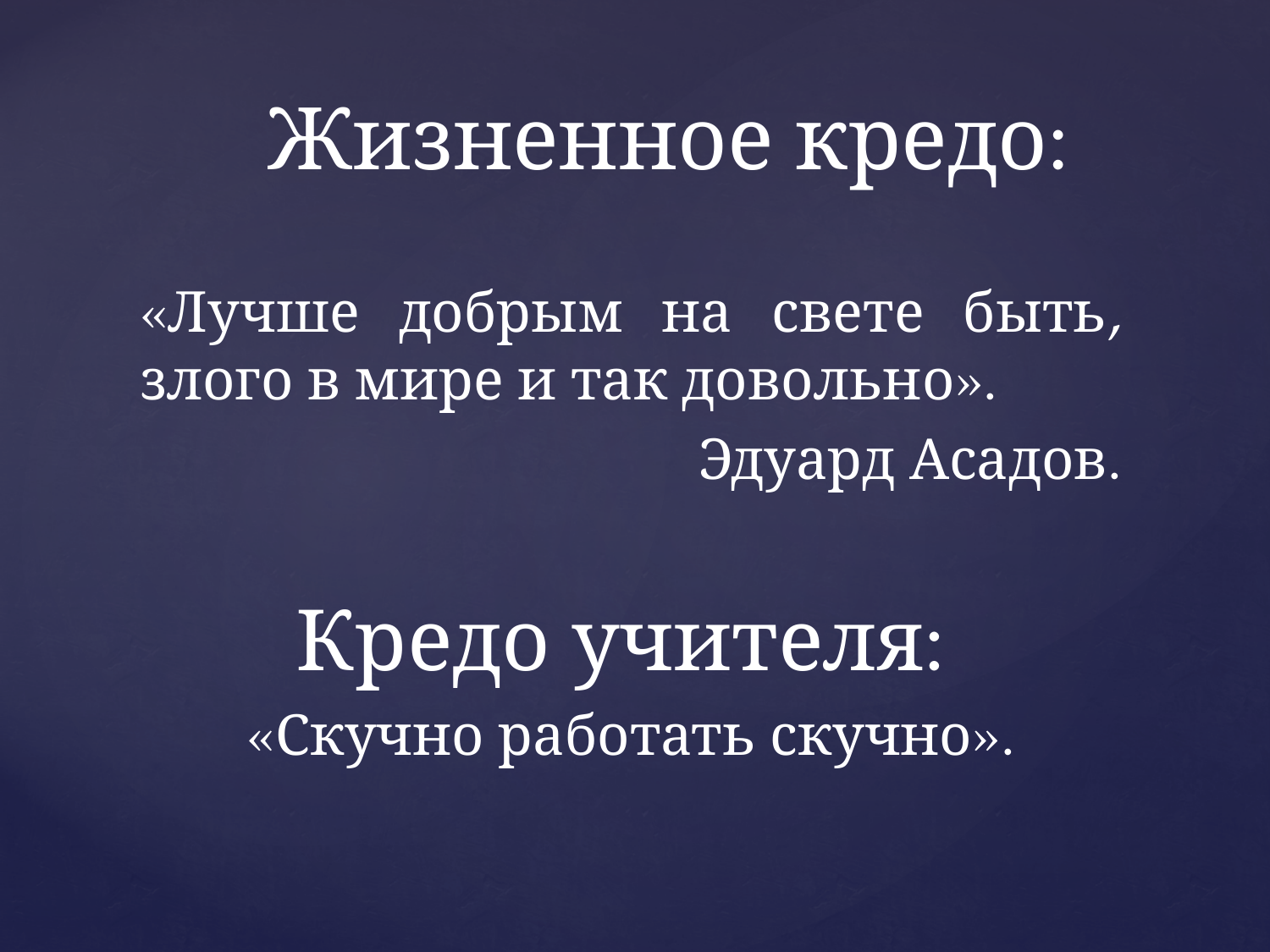

# Жизненное кредо:

«Лучше добрым на свете быть, злого в мире и так довольно».
Эдуард Асадов.

Кредо учителя:
«Скучно работать скучно».